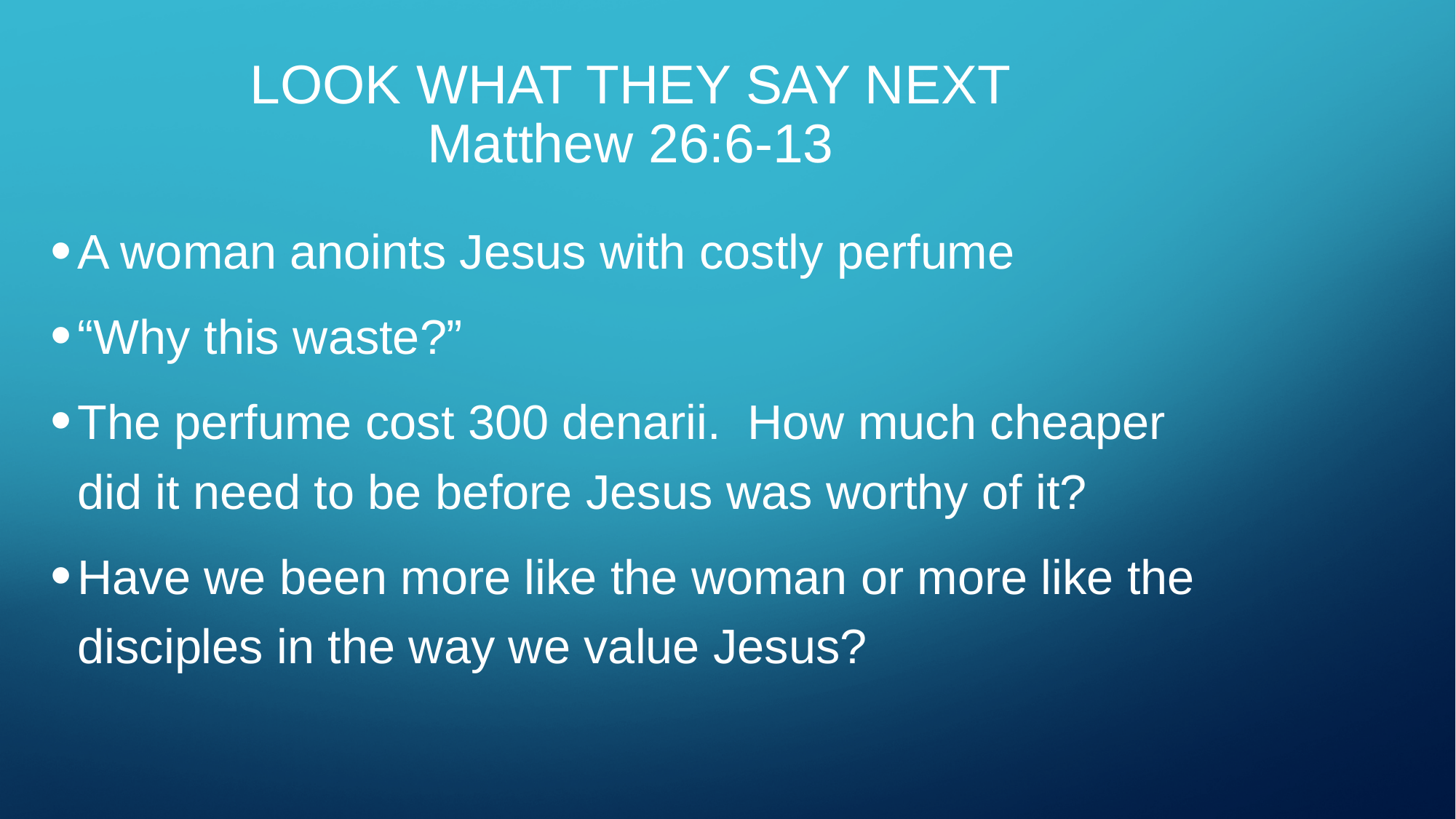

# LOOK WHAT THEY SAY NEXT Matthew 26:6-13
A woman anoints Jesus with costly perfume
“Why this waste?”
The perfume cost 300 denarii.  How much cheaper did it need to be before Jesus was worthy of it?
Have we been more like the woman or more like the disciples in the way we value Jesus?